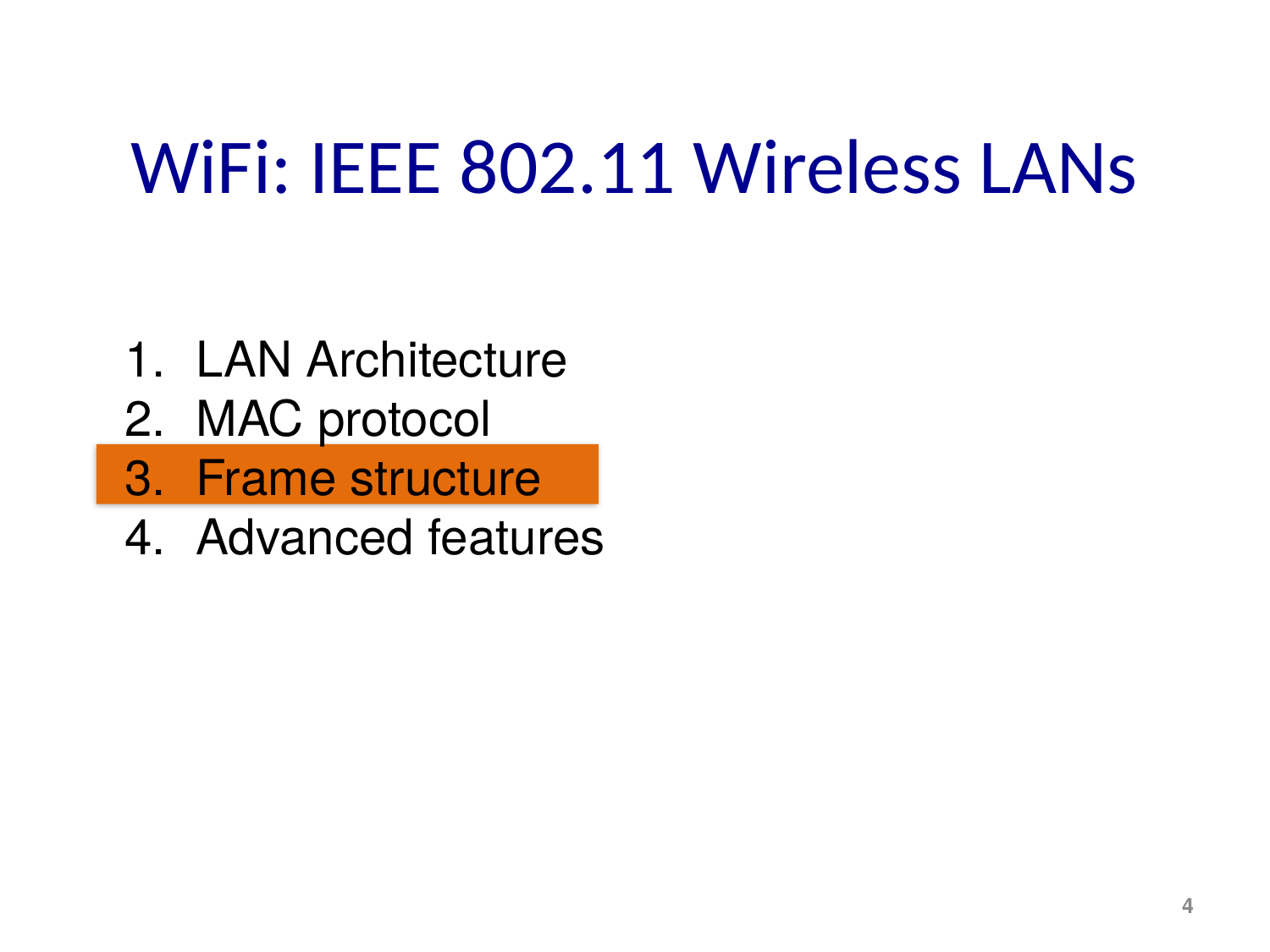

# WiFi: IEEE 802.11 Wireless LANs
LAN Architecture
MAC protocol
Frame structure
Advanced features

4